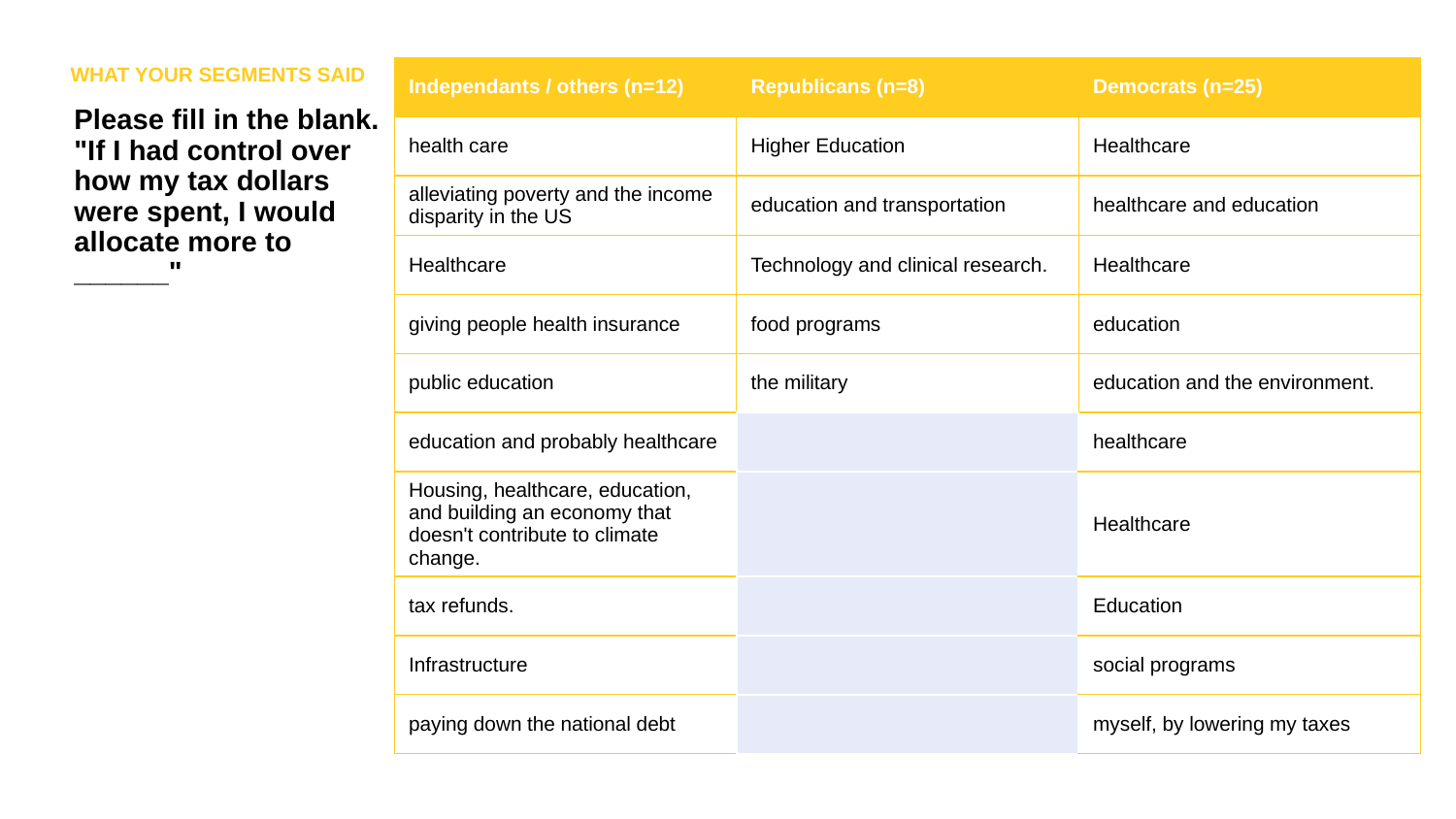

WHAT YOUR SEGMENTS SAID
| Independants / others (n=12) | Republicans (n=8) | Democrats (n=25) |
| --- | --- | --- |
| health care | Higher Education | Healthcare |
| alleviating poverty and the income disparity in the US | education and transportation | healthcare and education |
| Healthcare | Technology and clinical research. | Healthcare |
| giving people health insurance | food programs | education |
| public education | the military | education and the environment. |
| education and probably healthcare |  | healthcare |
| Housing, healthcare, education, and building an economy that doesn't contribute to climate change. |  | Healthcare |
| tax refunds. |  | Education |
| Infrastructure |  | social programs |
| paying down the national debt |  | myself, by lowering my taxes |
Please fill in the blank. "If I had control over how my tax dollars were spent, I would allocate more to ______"